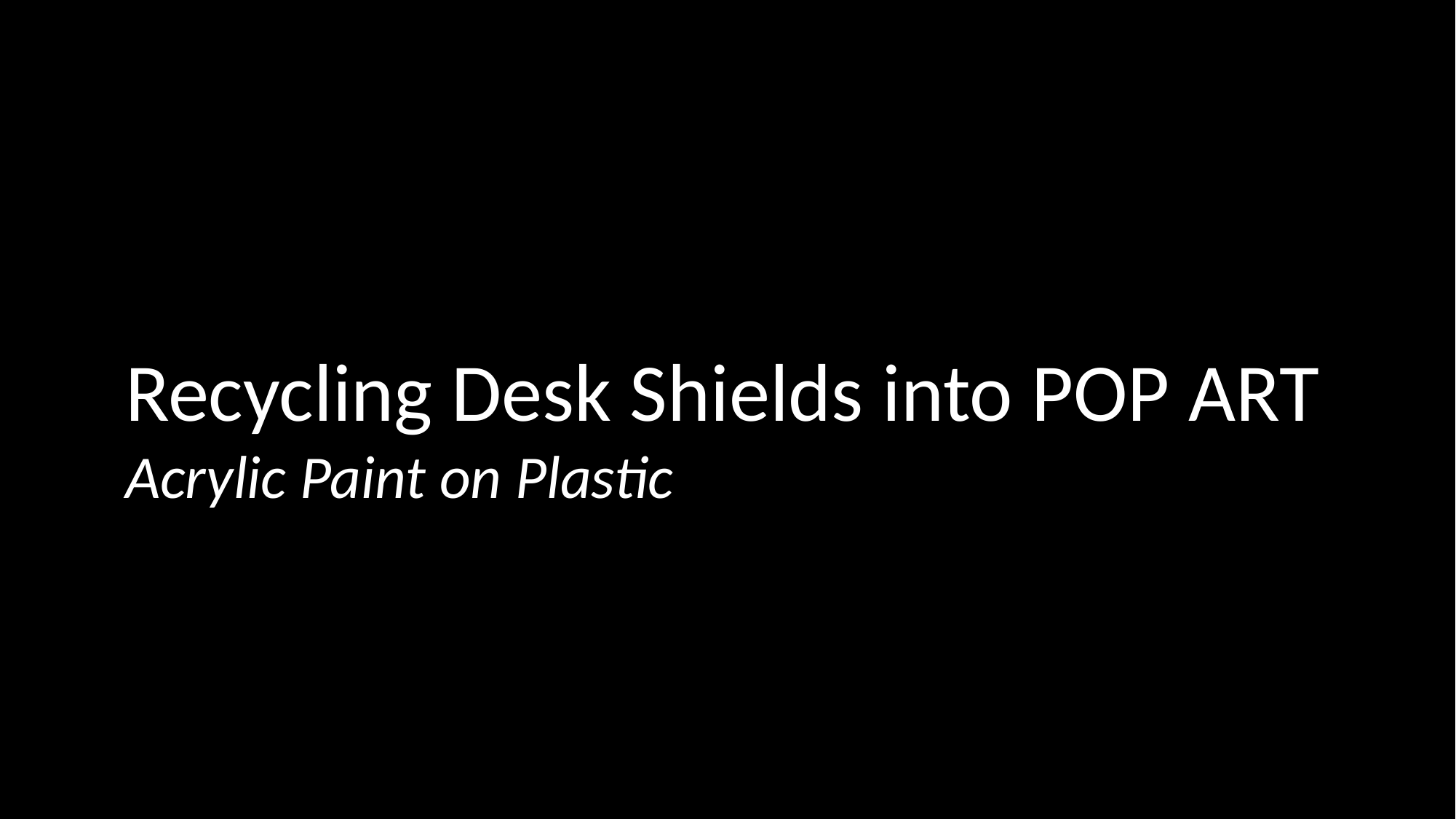

Recycling Desk Shields into POP ART
Acrylic Paint on Plastic